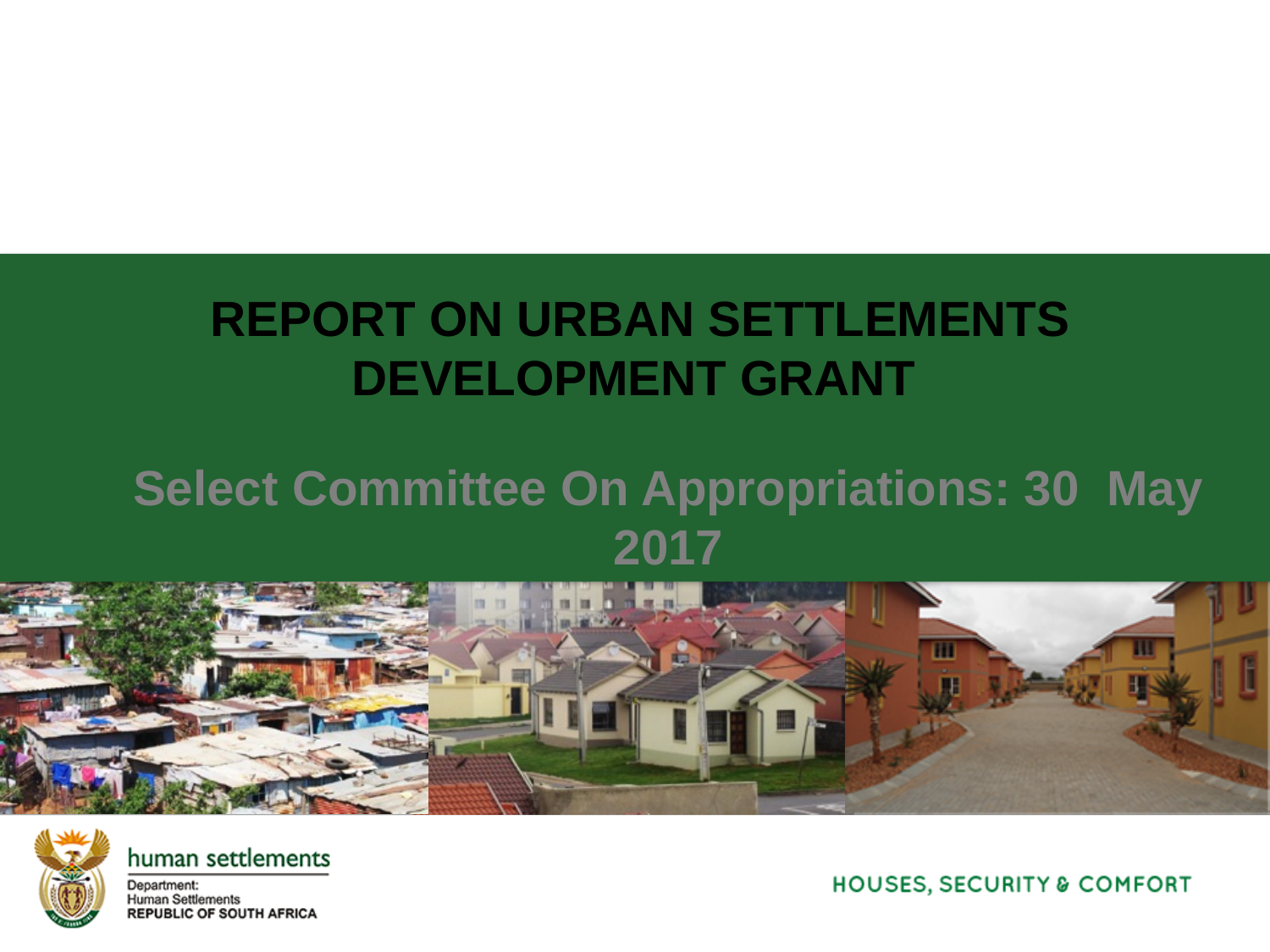

# REPORT ON URBAN SETTLEMENTS DEVELOPMENT GRANT

Select Committee On Appropriations: 30  May 2017